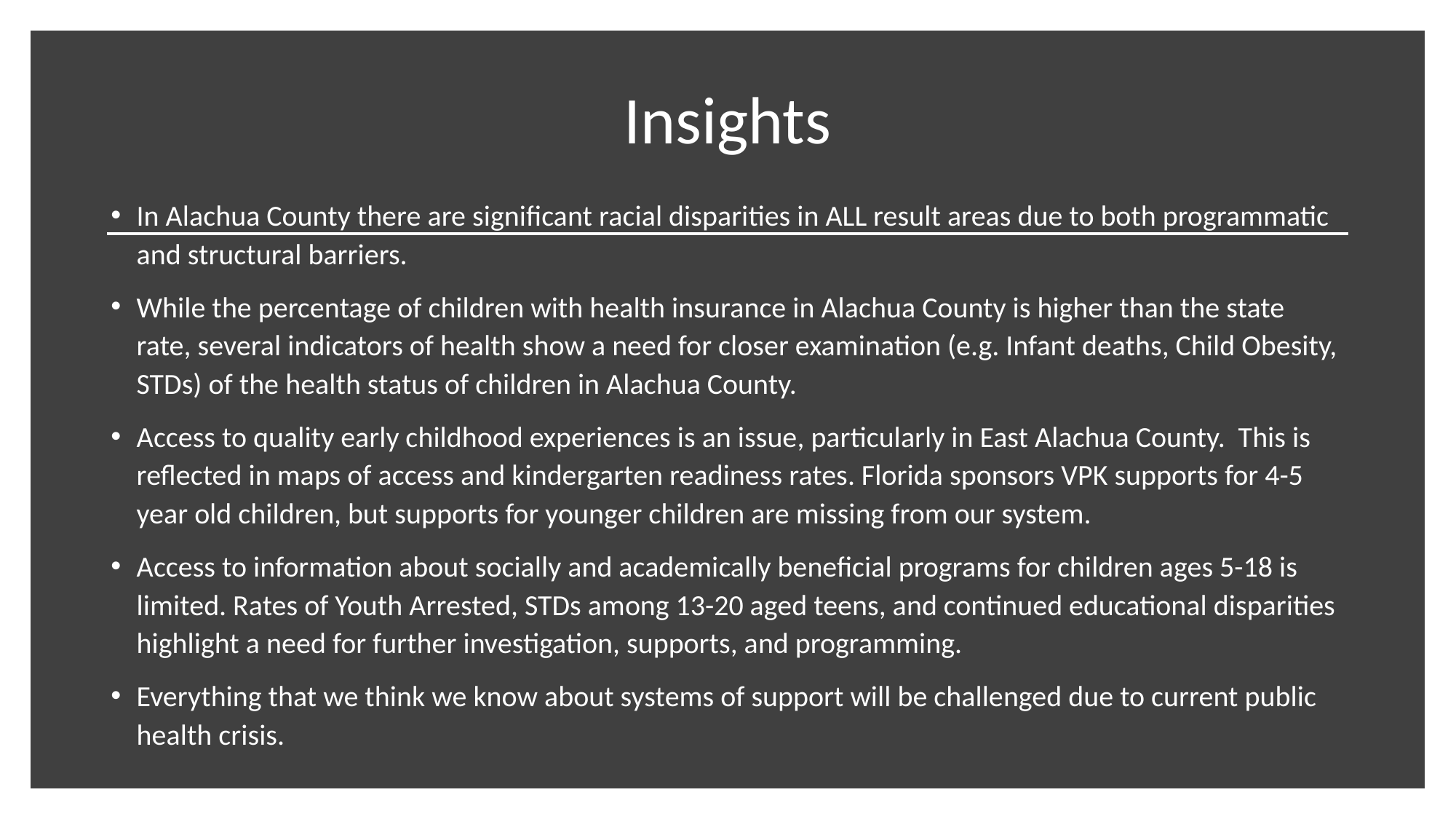

# Insights
In Alachua County there are significant racial disparities in ALL result areas due to both programmatic and structural barriers.
While the percentage of children with health insurance in Alachua County is higher than the state rate, several indicators of health show a need for closer examination (e.g. Infant deaths, Child Obesity, STDs) of the health status of children in Alachua County.
Access to quality early childhood experiences is an issue, particularly in East Alachua County.  This is reflected in maps of access and kindergarten readiness rates. Florida sponsors VPK supports for 4-5 year old children, but supports for younger children are missing from our system.
Access to information about socially and academically beneficial programs for children ages 5-18 is limited. Rates of Youth Arrested, STDs among 13-20 aged teens, and continued educational disparities highlight a need for further investigation, supports, and programming.
Everything that we think we know about systems of support will be challenged due to current public health crisis.